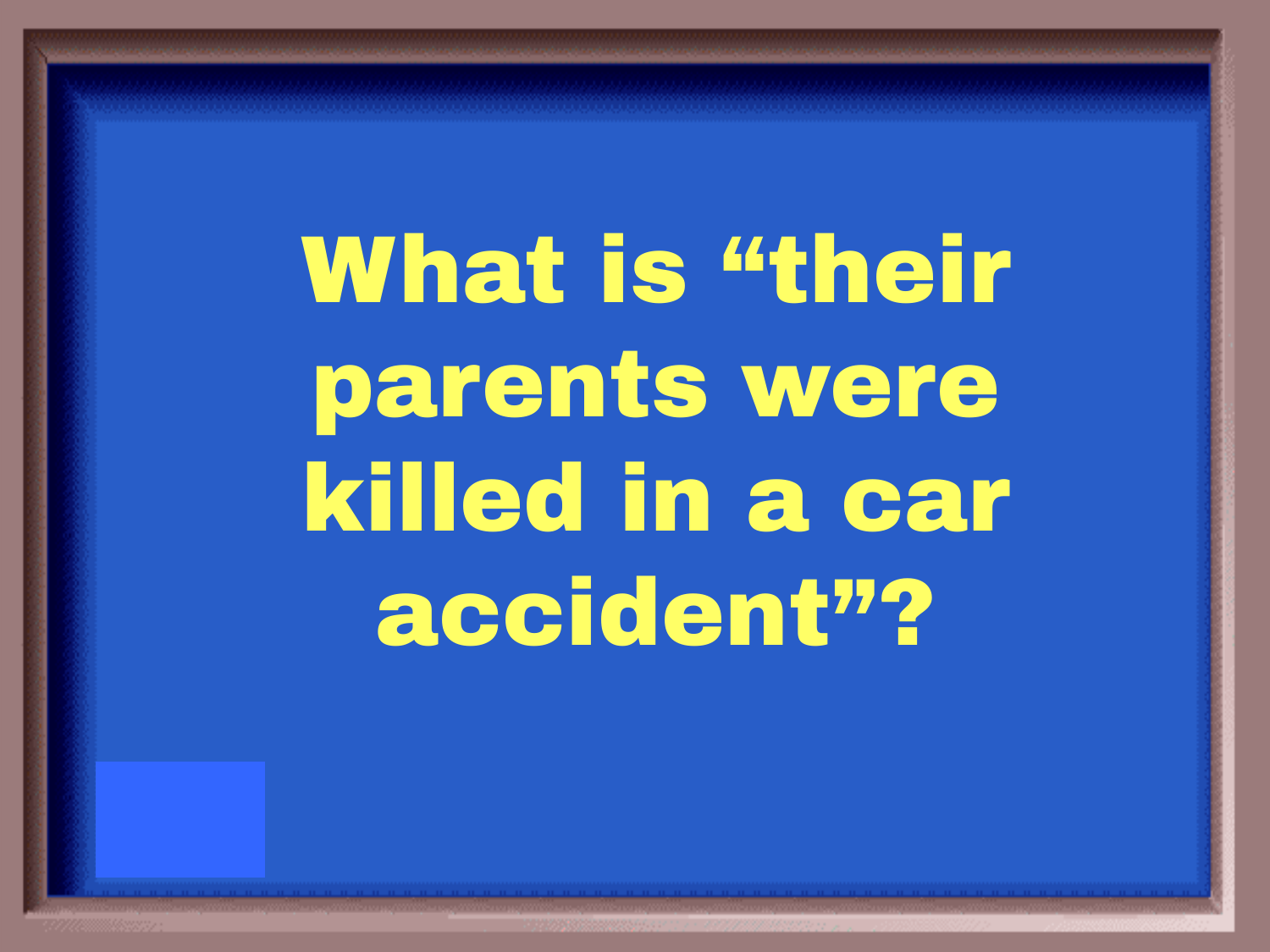

What is “their parents were killed in a car accident”?